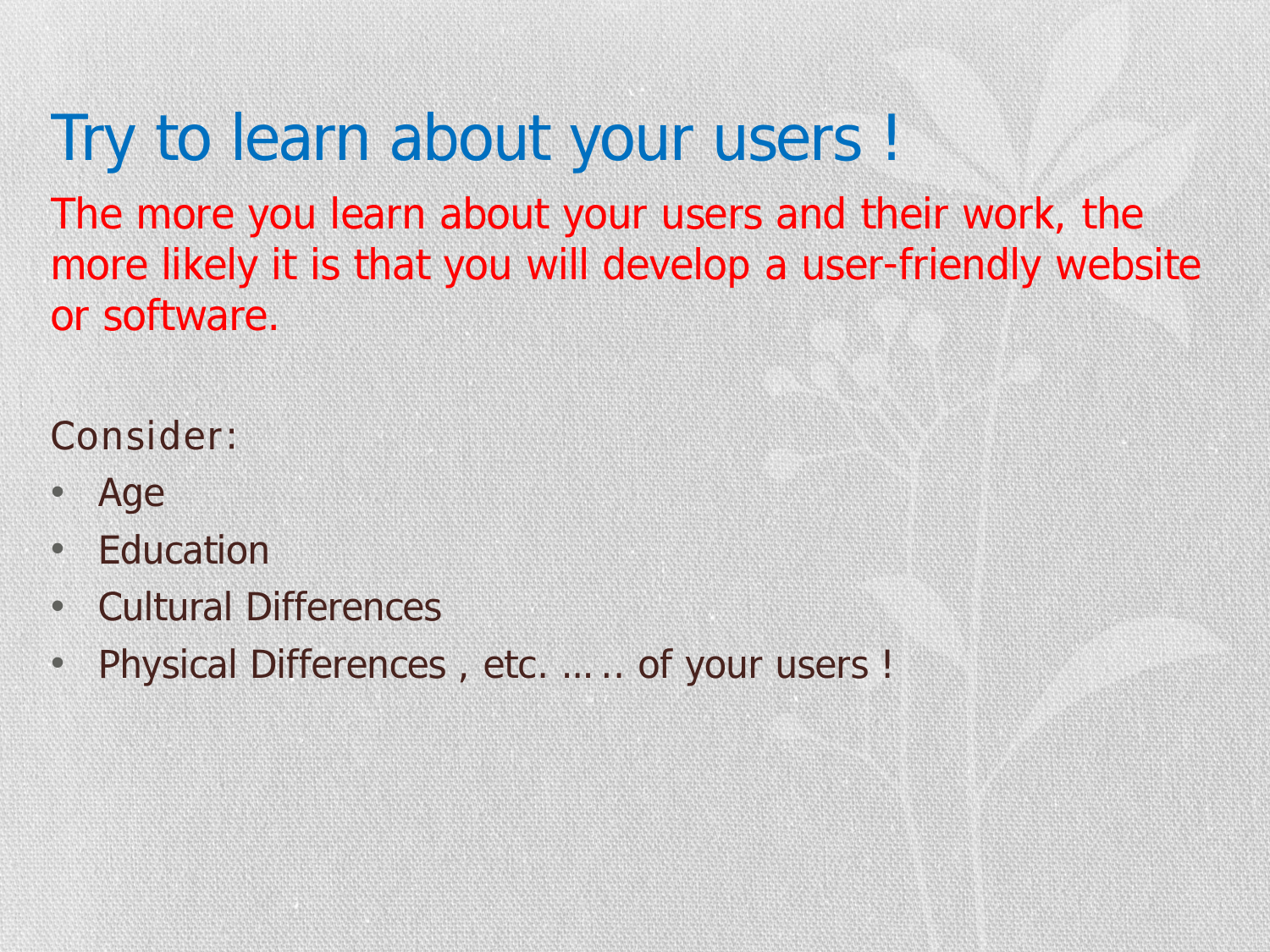

# Try to learn about your users !
The more you learn about your users and their work, the more likely it is that you will develop a user-friendly website or software.

Consider:
Age
Education
Cultural Differences
Physical Differences , etc. ….. of your users !